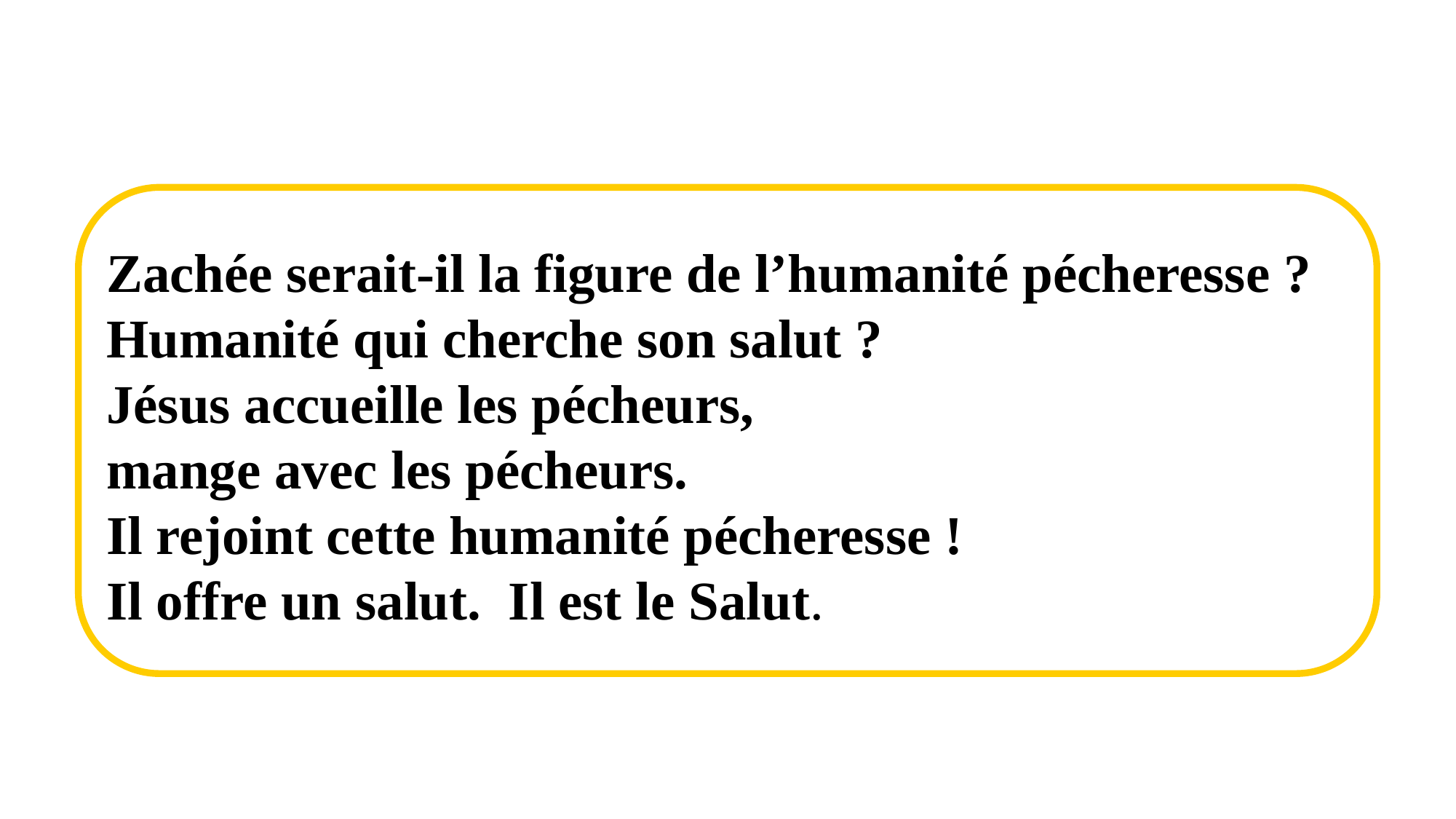

Zachée serait-il la figure de l’humanité pécheresse ?
Humanité qui cherche son salut ?
Jésus accueille les pécheurs,
mange avec les pécheurs.
Il rejoint cette humanité pécheresse !
Il offre un salut.  Il est le Salut.